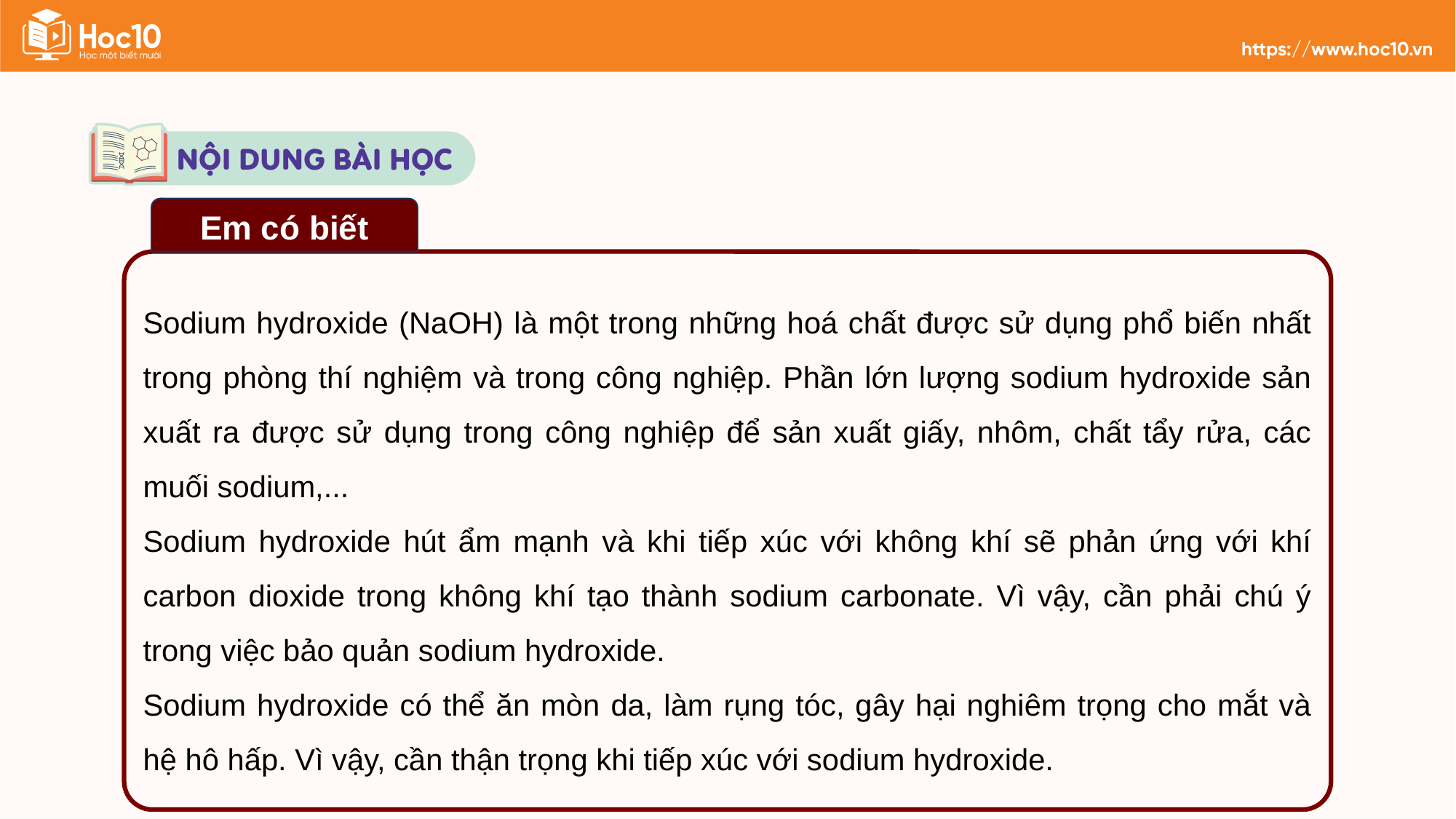

Em có biết
Sodium hydroxide (NaOH) là một trong những hoá chất được sử dụng phổ biến nhất trong phòng thí nghiệm và trong công nghiệp. Phần lớn lượng sodium hydroxide sản xuất ra được sử dụng trong công nghiệp để sản xuất giấy, nhôm, chất tẩy rửa, các muối sodium,...
Sodium hydroxide hút ẩm mạnh và khi tiếp xúc với không khí sẽ phản ứng với khí carbon dioxide trong không khí tạo thành sodium carbonate. Vì vậy, cần phải chú ý trong việc bảo quản sodium hydroxide.
Sodium hydroxide có thể ăn mòn da, làm rụng tóc, gây hại nghiêm trọng cho mắt và hệ hô hấp. Vì vậy, cần thận trọng khi tiếp xúc với sodium hydroxide.